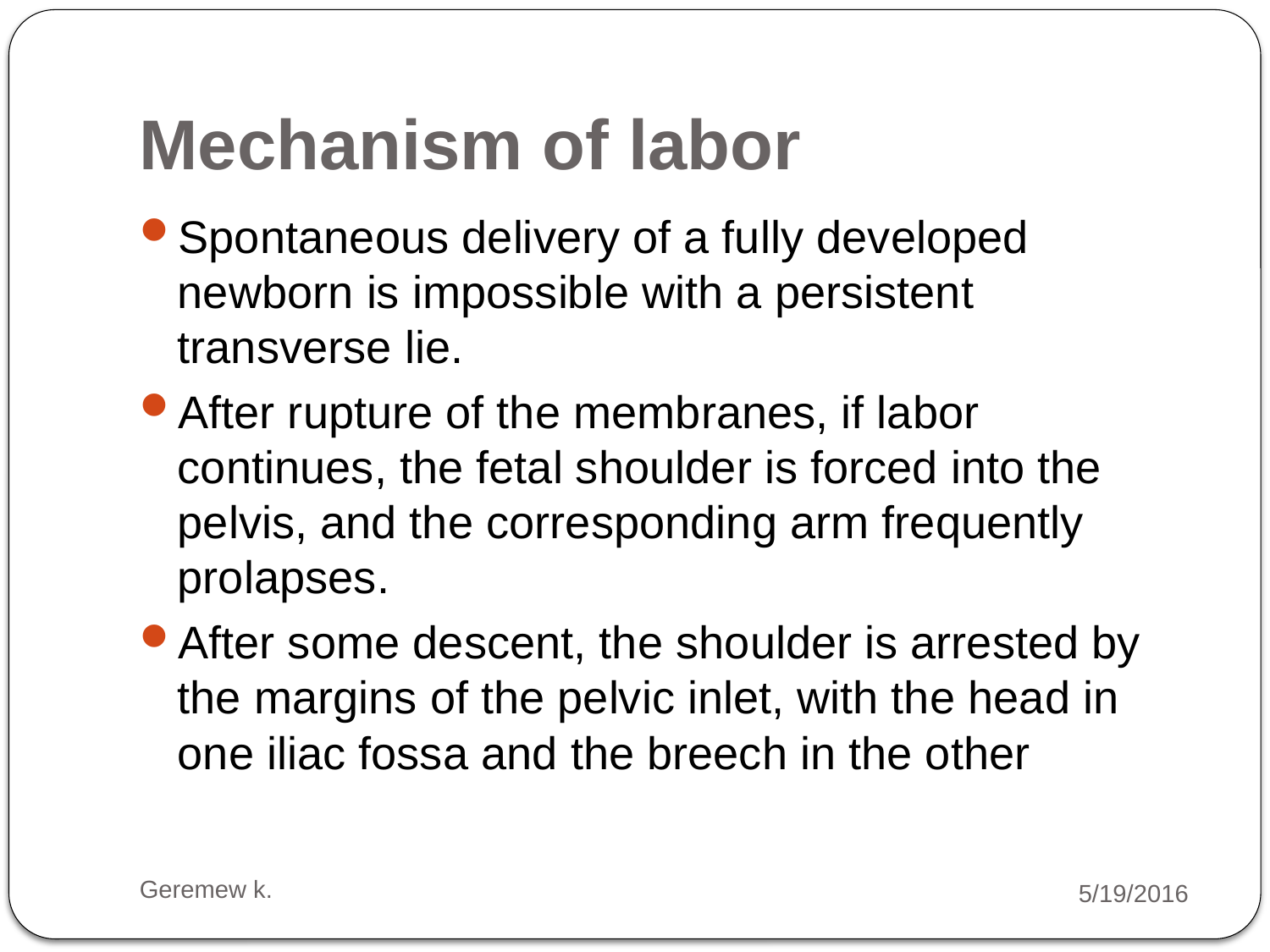

# Mechanism of labor
Spontaneous delivery of a fully developed newborn is impossible with a persistent transverse lie.
After rupture of the membranes, if labor continues, the fetal shoulder is forced into the pelvis, and the corresponding arm frequently prolapses.
After some descent, the shoulder is arrested by the margins of the pelvic inlet, with the head in one iliac fossa and the breech in the other
Geremew k.
5/19/2016